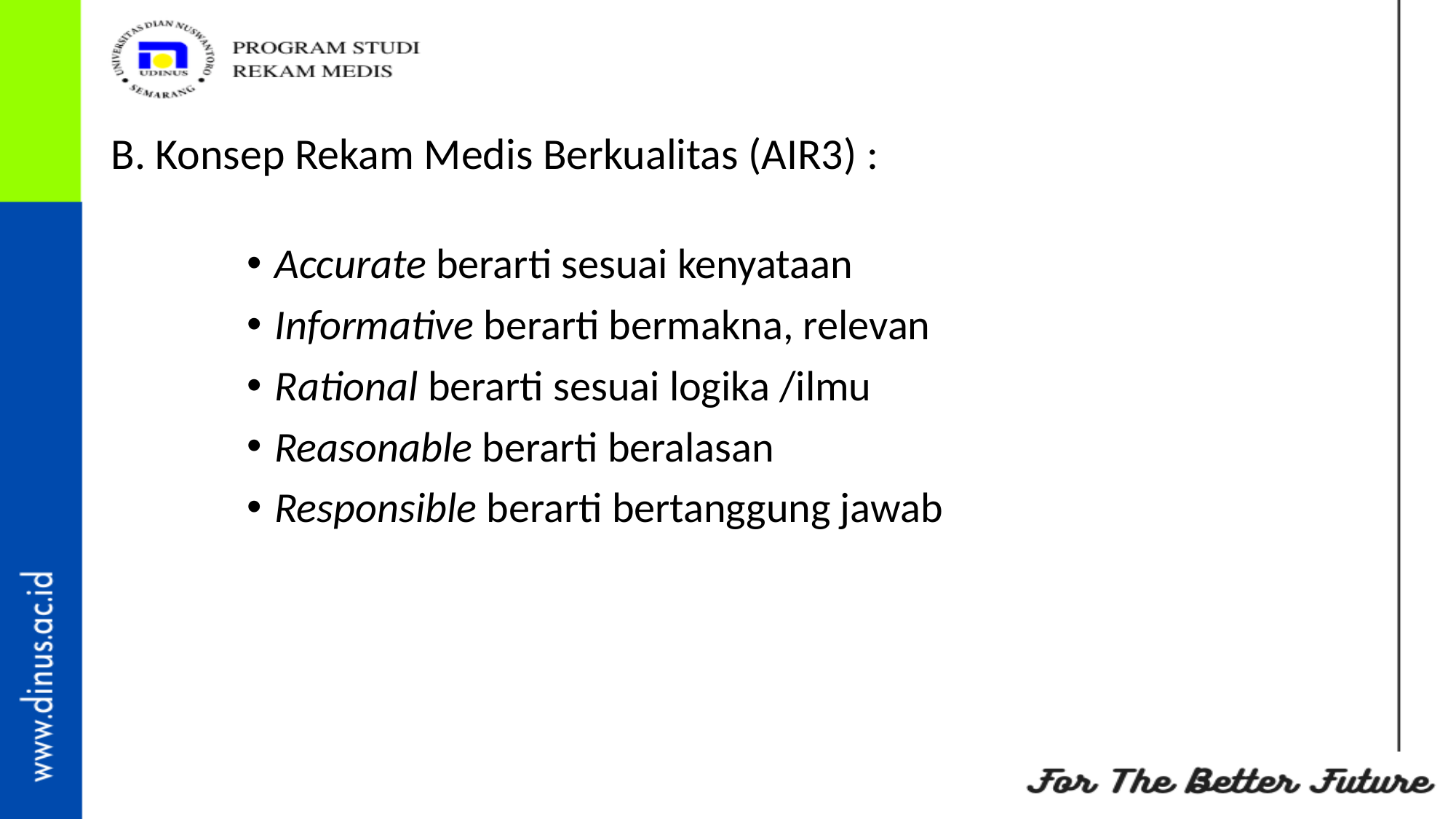

# B. Konsep Rekam Medis Berkualitas (AIR3) :
Accurate berarti sesuai kenyataan
Informative berarti bermakna, relevan
Rational berarti sesuai logika /ilmu
Reasonable berarti beralasan
Responsible berarti bertanggung jawab